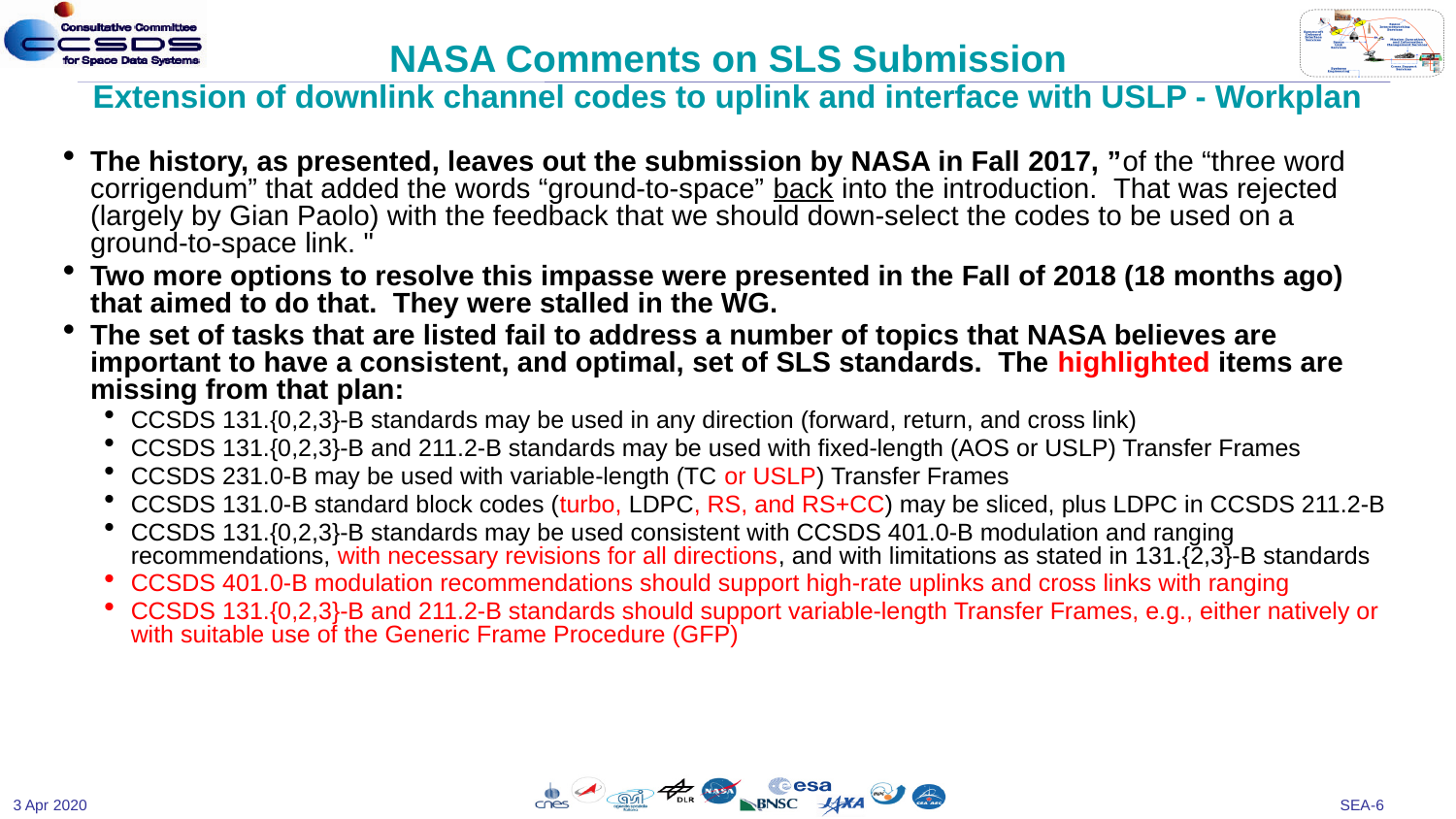

# NASA Comments on SLS Submission Extension of downlink channel codes to uplink and interface with USLP - Workplan
The history, as presented, leaves out the submission by NASA in Fall 2017, ”of the “three word corrigendum” that added the words “ground-to-space” back into the introduction.  That was rejected (largely by Gian Paolo) with the feedback that we should down-select the codes to be used on a ground-to-space link. "
Two more options to resolve this impasse were presented in the Fall of 2018 (18 months ago) that aimed to do that.  They were stalled in the WG.
The set of tasks that are listed fail to address a number of topics that NASA believes are important to have a consistent, and optimal, set of SLS standards.  The highlighted items are missing from that plan:
CCSDS 131.{0,2,3}-B standards may be used in any direction (forward, return, and cross link)
CCSDS 131.{0,2,3}-B and 211.2-B standards may be used with fixed-length (AOS or USLP) Transfer Frames
CCSDS 231.0-B may be used with variable-length (TC or USLP) Transfer Frames
CCSDS 131.0-B standard block codes (turbo, LDPC, RS, and RS+CC) may be sliced, plus LDPC in CCSDS 211.2-B
CCSDS 131.{0,2,3}-B standards may be used consistent with CCSDS 401.0-B modulation and ranging recommendations, with necessary revisions for all directions, and with limitations as stated in 131.{2,3}-B standards
CCSDS 401.0-B modulation recommendations should support high-rate uplinks and cross links with ranging
CCSDS 131.{0,2,3}-B and 211.2-B standards should support variable-length Transfer Frames, e.g., either natively or with suitable use of the Generic Frame Procedure (GFP)